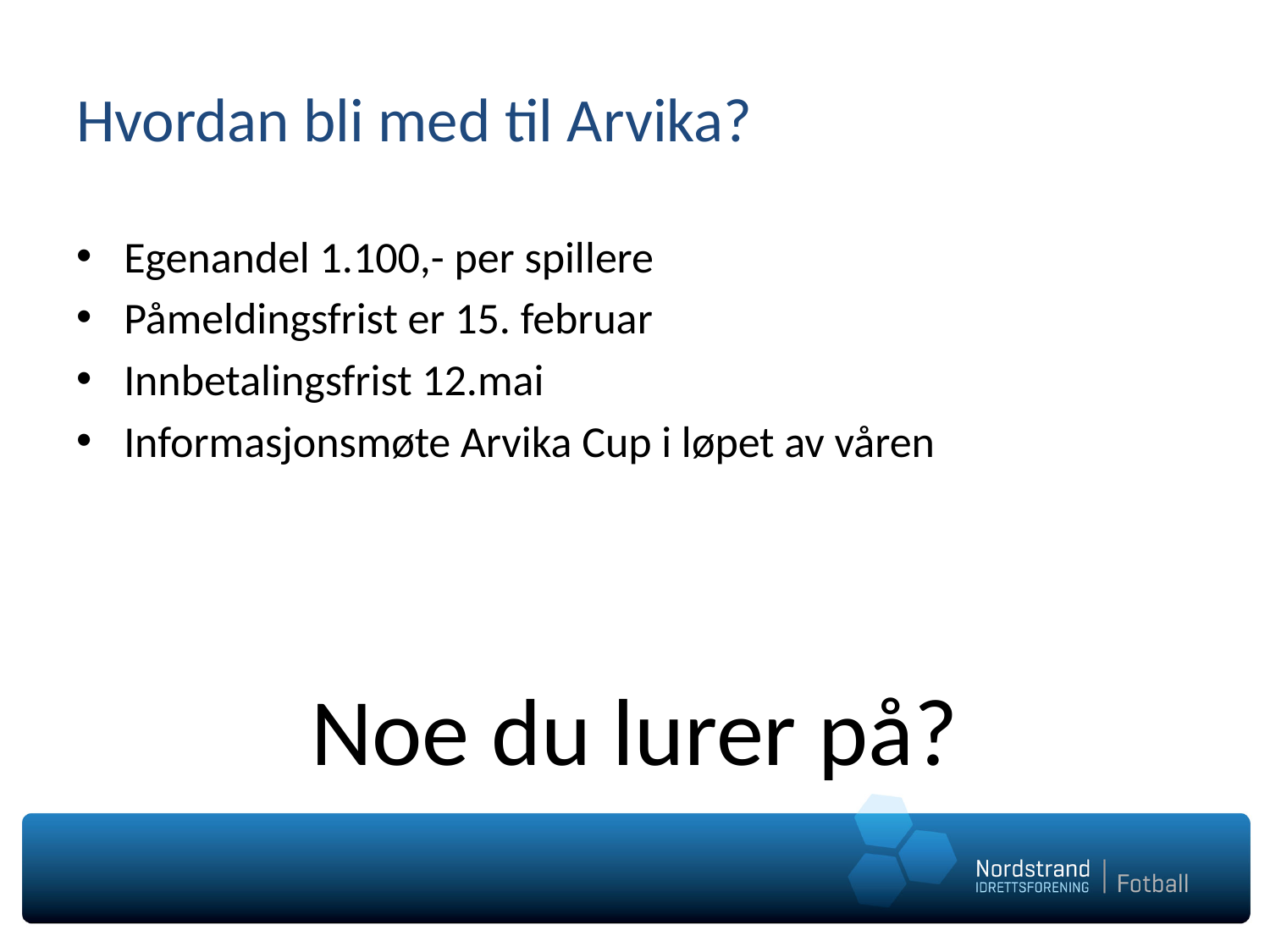

# Hvordan bli med til Arvika?
Egenandel 1.100,- per spillere
Påmeldingsfrist er 15. februar
Innbetalingsfrist 12.mai
Informasjonsmøte Arvika Cup i løpet av våren

Noe du lurer på?